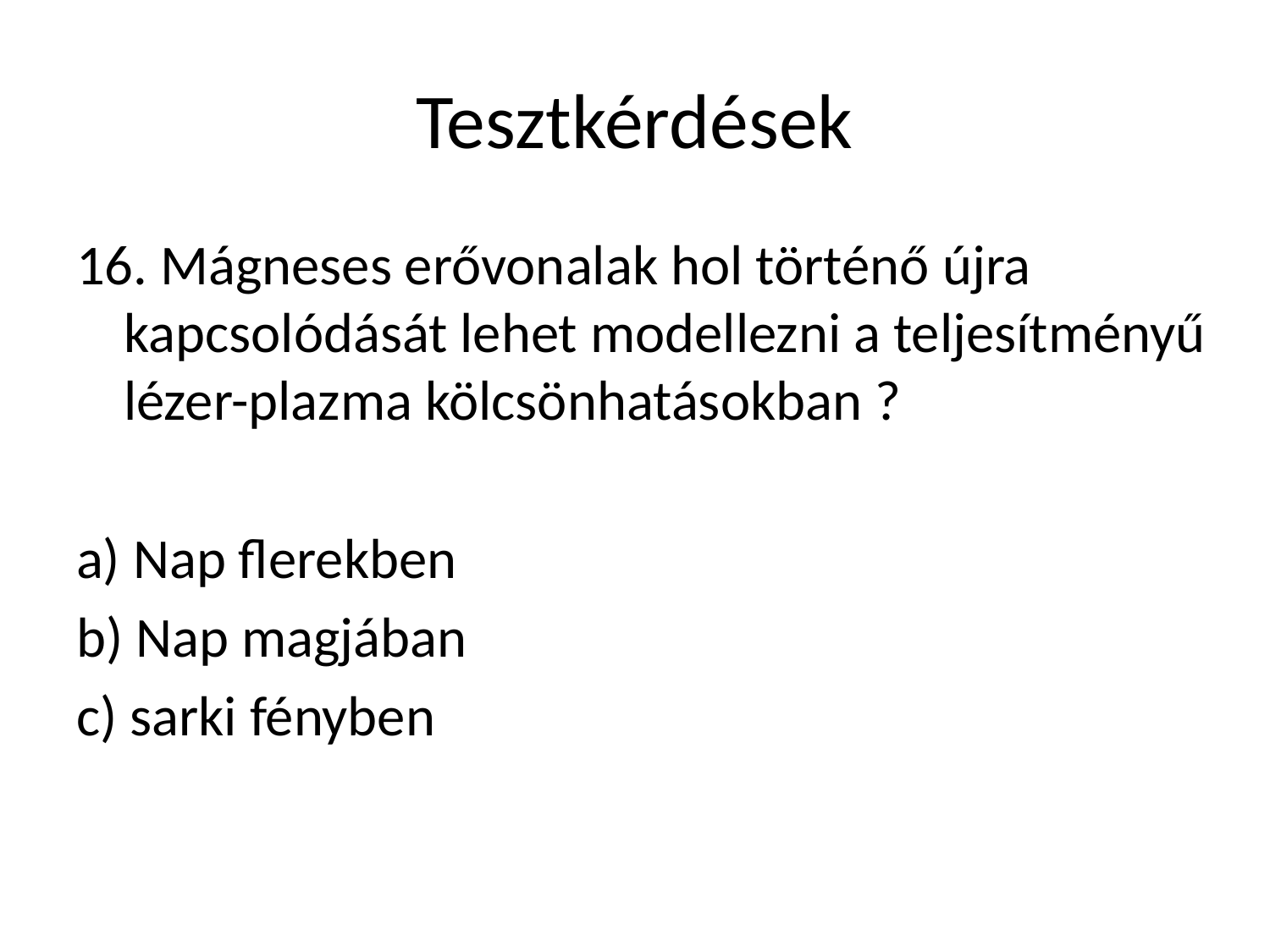

# Tesztkérdések
16. Mágneses erővonalak hol történő újra kapcsolódását lehet modellezni a teljesítményű lézer-plazma kölcsönhatásokban ?

a) Nap flerekben
b) Nap magjában
c) sarki fényben